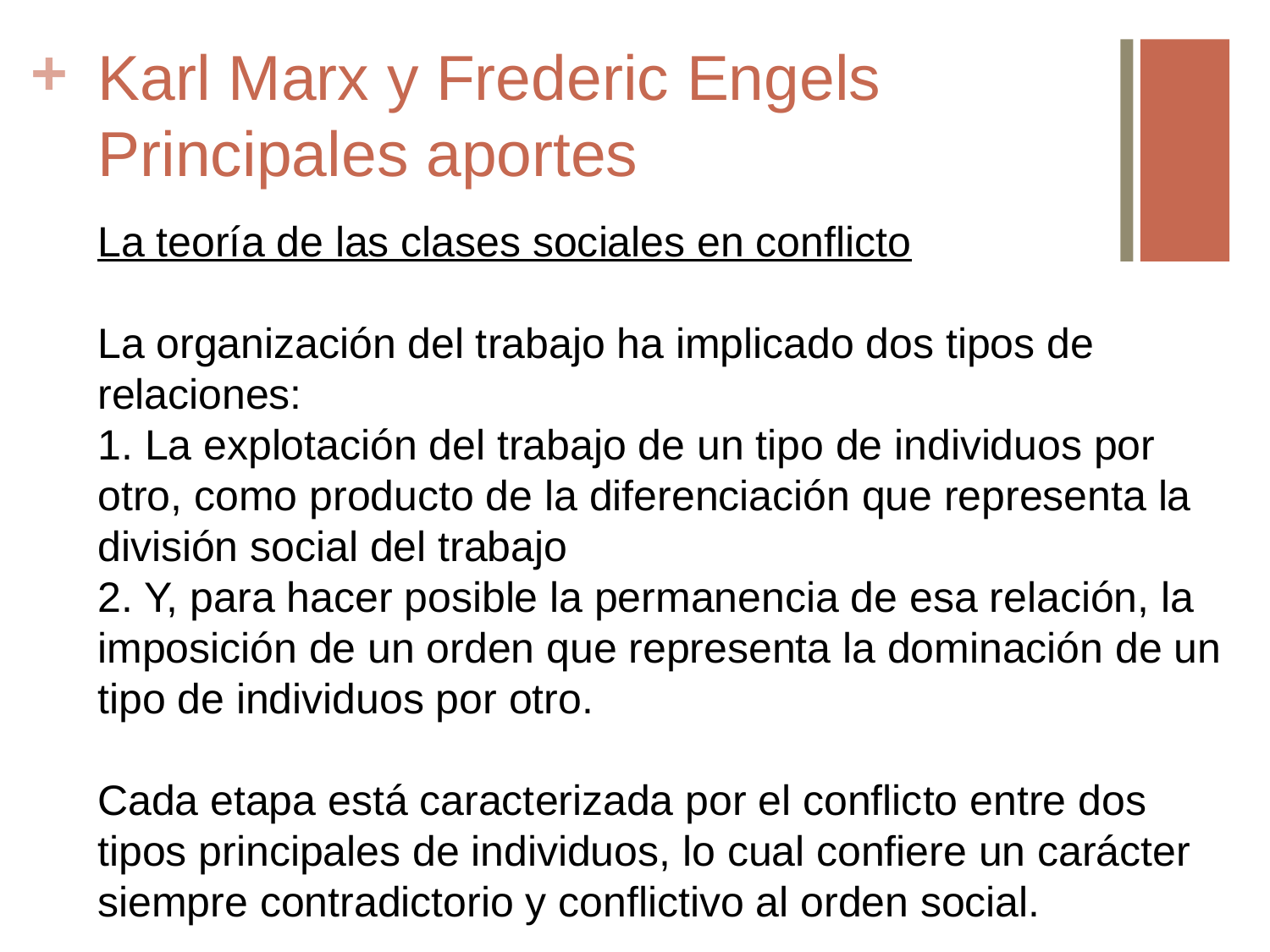

# Karl Marx y Frederic Engels Principales aportes
La teoría de las clases sociales en conflicto

La organización del trabajo ha implicado dos tipos de relaciones:
1. La explotación del trabajo de un tipo de individuos por otro, como producto de la diferenciación que representa la división social del trabajo
2. Y, para hacer posible la permanencia de esa relación, la imposición de un orden que representa la dominación de un tipo de individuos por otro.

Cada etapa está caracterizada por el conflicto entre dos tipos principales de individuos, lo cual confiere un carácter siempre contradictorio y conflictivo al orden social.